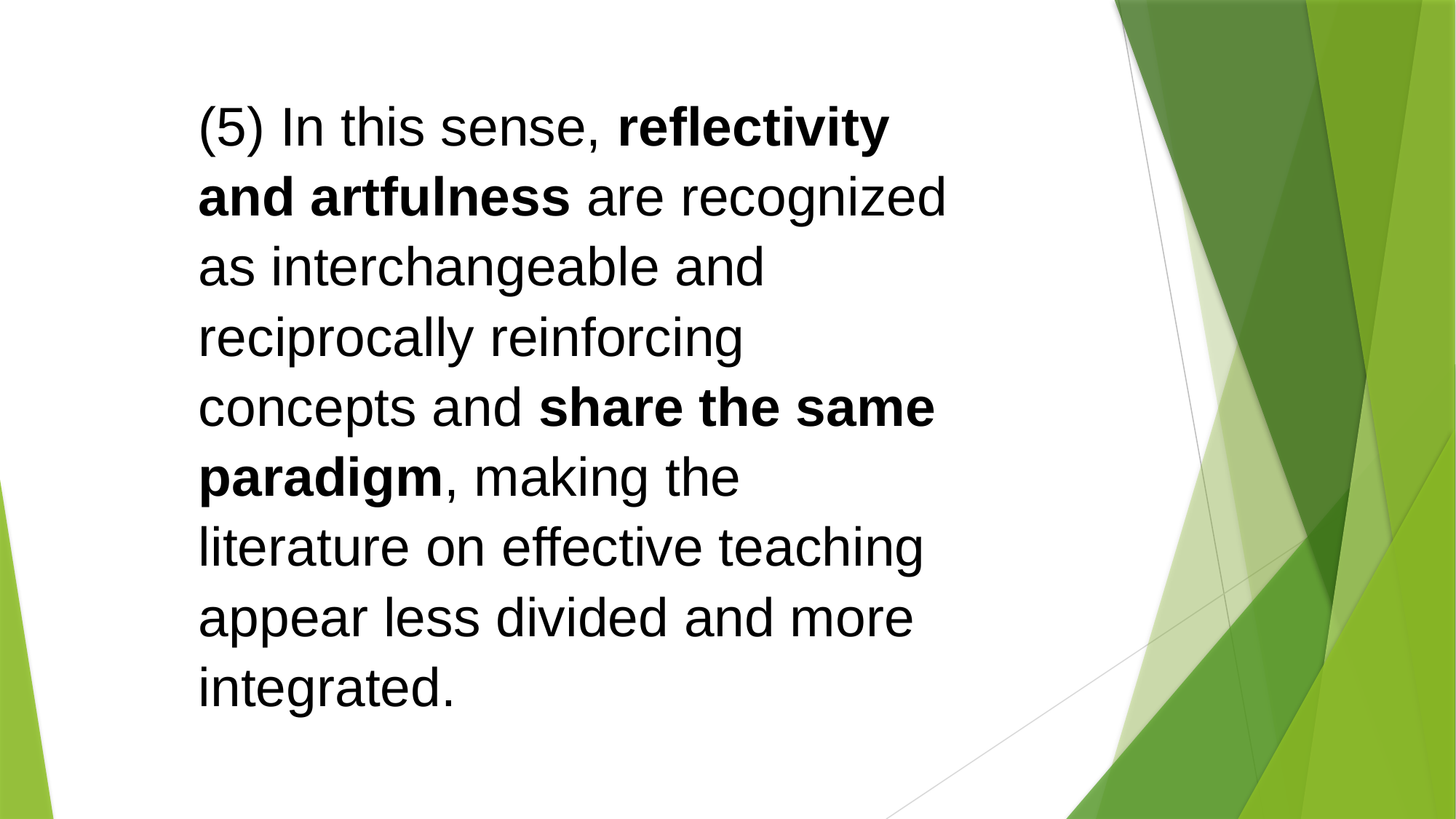

(5) In this sense, reflectivity and artfulness are recognized as interchangeable and reciprocally reinforcing concepts and share the same paradigm, making the literature on effective teaching appear less divided and more integrated.